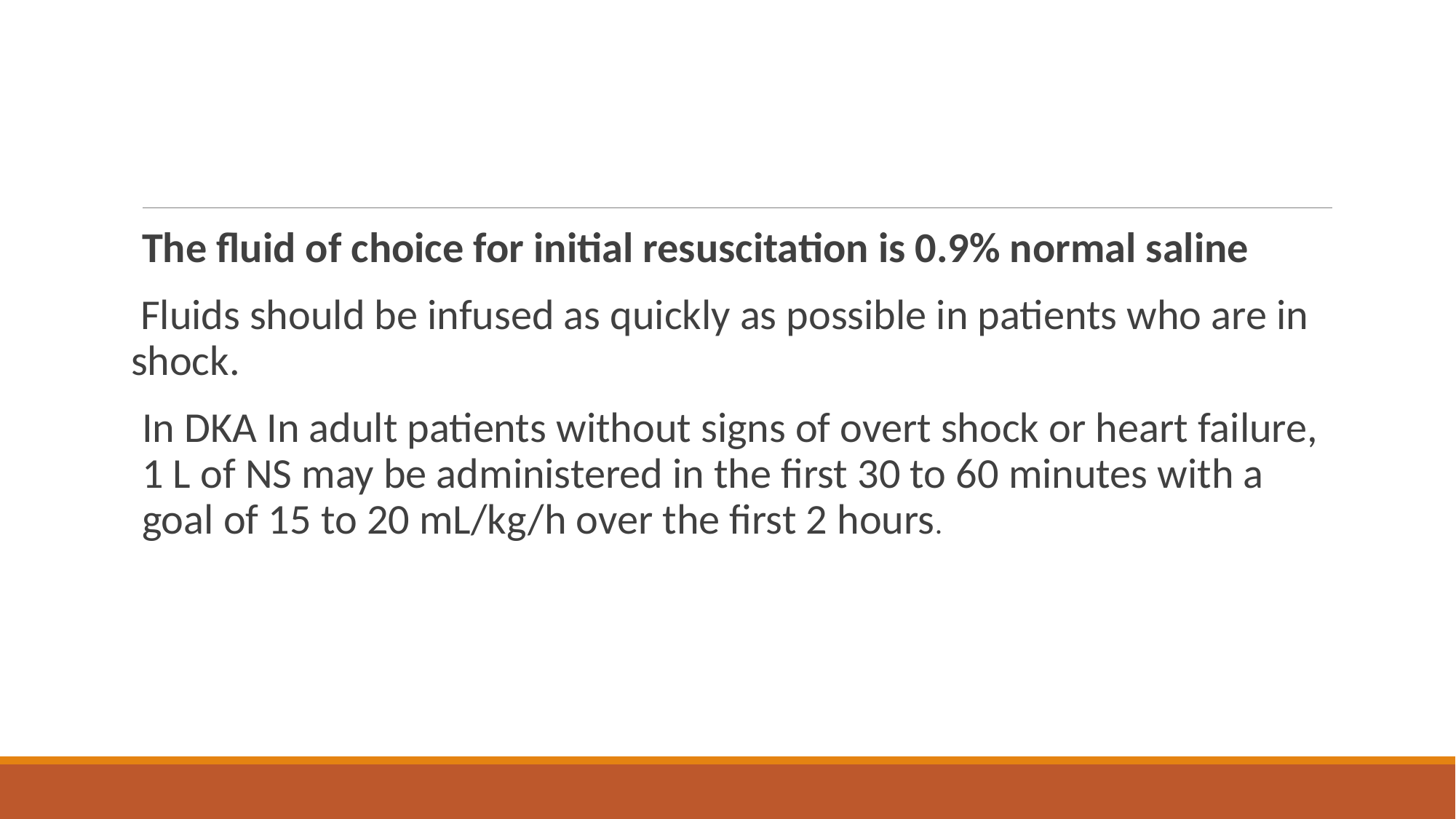

#
The fluid of choice for initial resuscitation is 0.9% normal saline
 Fluids should be infused as quickly as possible in patients who are in  shock.
In DKA In adult patients without signs of overt shock or heart failure, 1 L of NS may be administered in the first 30 to 60 minutes with a goal of 15 to 20 mL/kg/h over the first 2 hours.